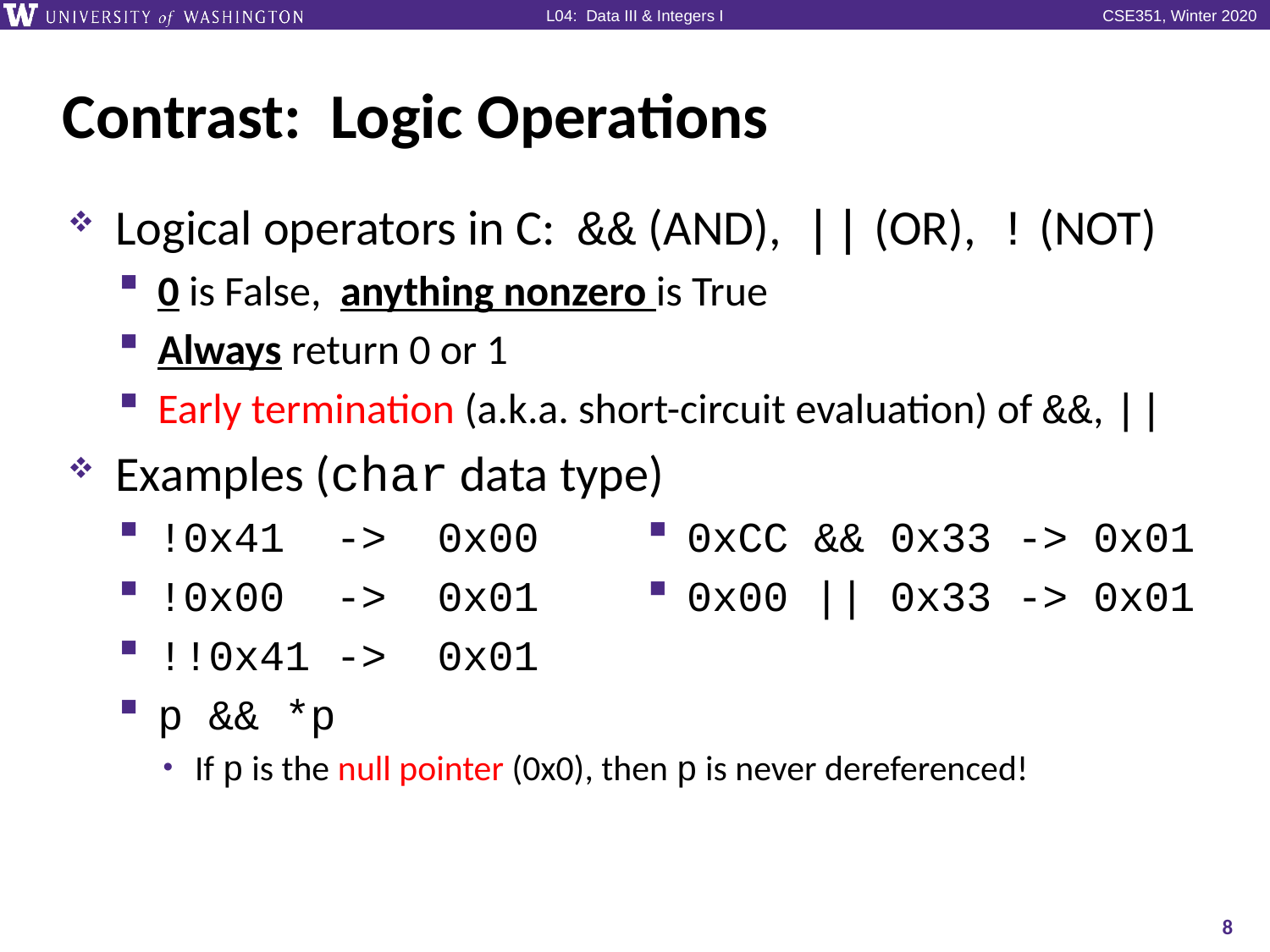

# Contrast:  Logic Operations
Logical operators in C:  && (AND),  || (OR),  ! (NOT)
0 is False,  anything nonzero is True
Always return 0 or 1
Early termination (a.k.a. short-circuit evaluation) of &&, ||
Examples (char data type)
!0x41  ->  0x00
!0x00  ->  0x01
!!0x41 ->  0x01
p && *p
If p is the null pointer (0x0), then p is never dereferenced!

0xCC && 0x33 -> 0x01
0x00 || 0x33 -> 0x01
8